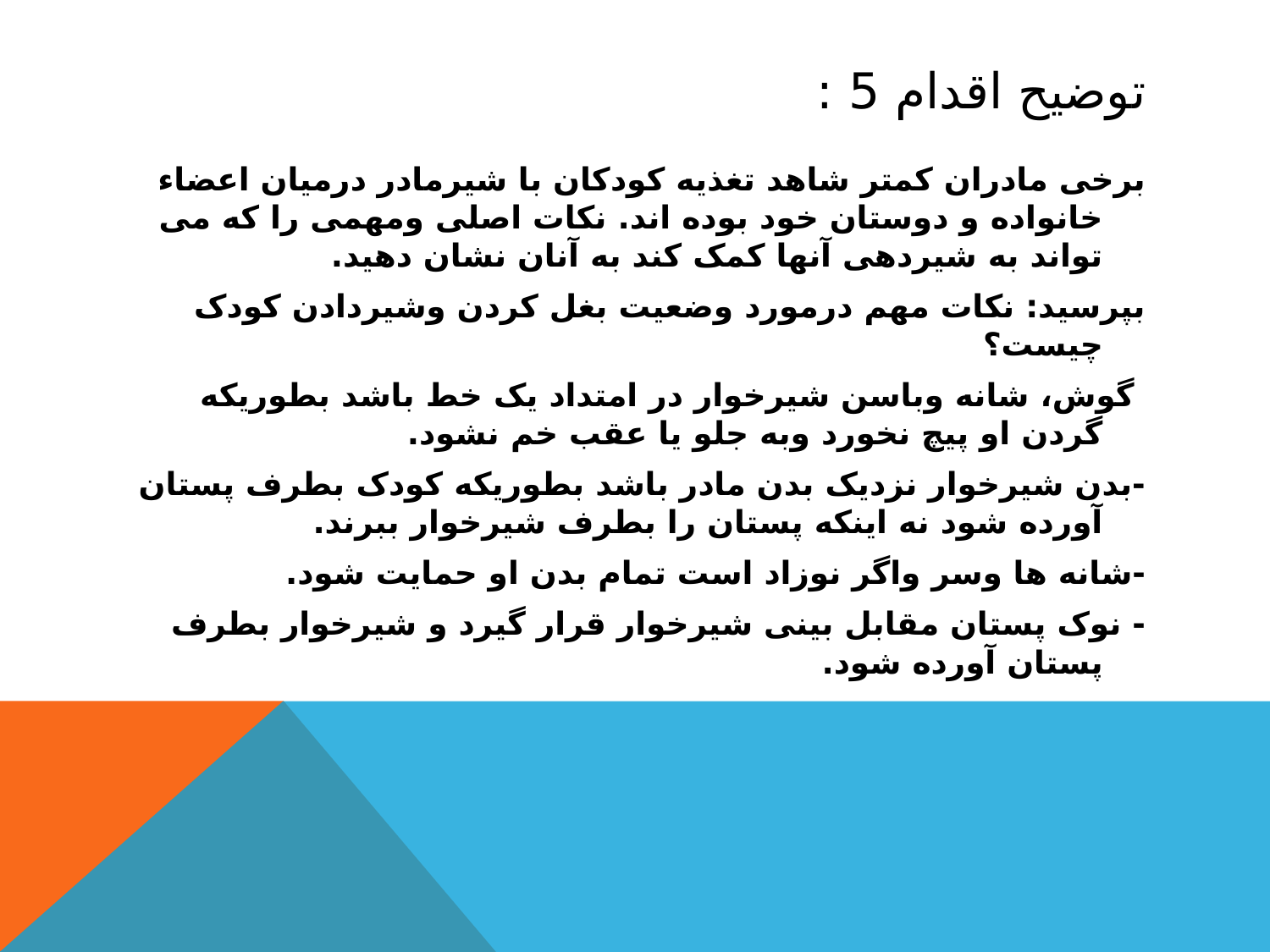

# توضیح اقدام 5 :
برخی مادران کمتر شاهد تغذیه کودکان با شیرمادر درمیان اعضاء خانواده و دوستان خود بوده اند. نکات اصلی ومهمی را که می تواند به شیردهی آنها کمک کند به آنان نشان دهید.
بپرسید: نکات مهم درمورد وضعیت بغل کردن وشیردادن کودک چیست؟
 گوش، شانه وباسن شیرخوار در امتداد یک خط باشد بطوریکه گردن او پيچ نخورد وبه جلو یا عقب خم نشود.
-بدن شیرخوار نزدیک بدن مادر باشد بطوریکه کودک بطرف پستان آورده شود نه اینکه پستان را بطرف شیرخوار ببرند.
-شانه ها وسر واگر نوزاد است تمام بدن او حمایت شود.
- نوک پستان مقابل بینی شیرخوار قرار گیرد و شیرخوار بطرف پستان آورده شود.